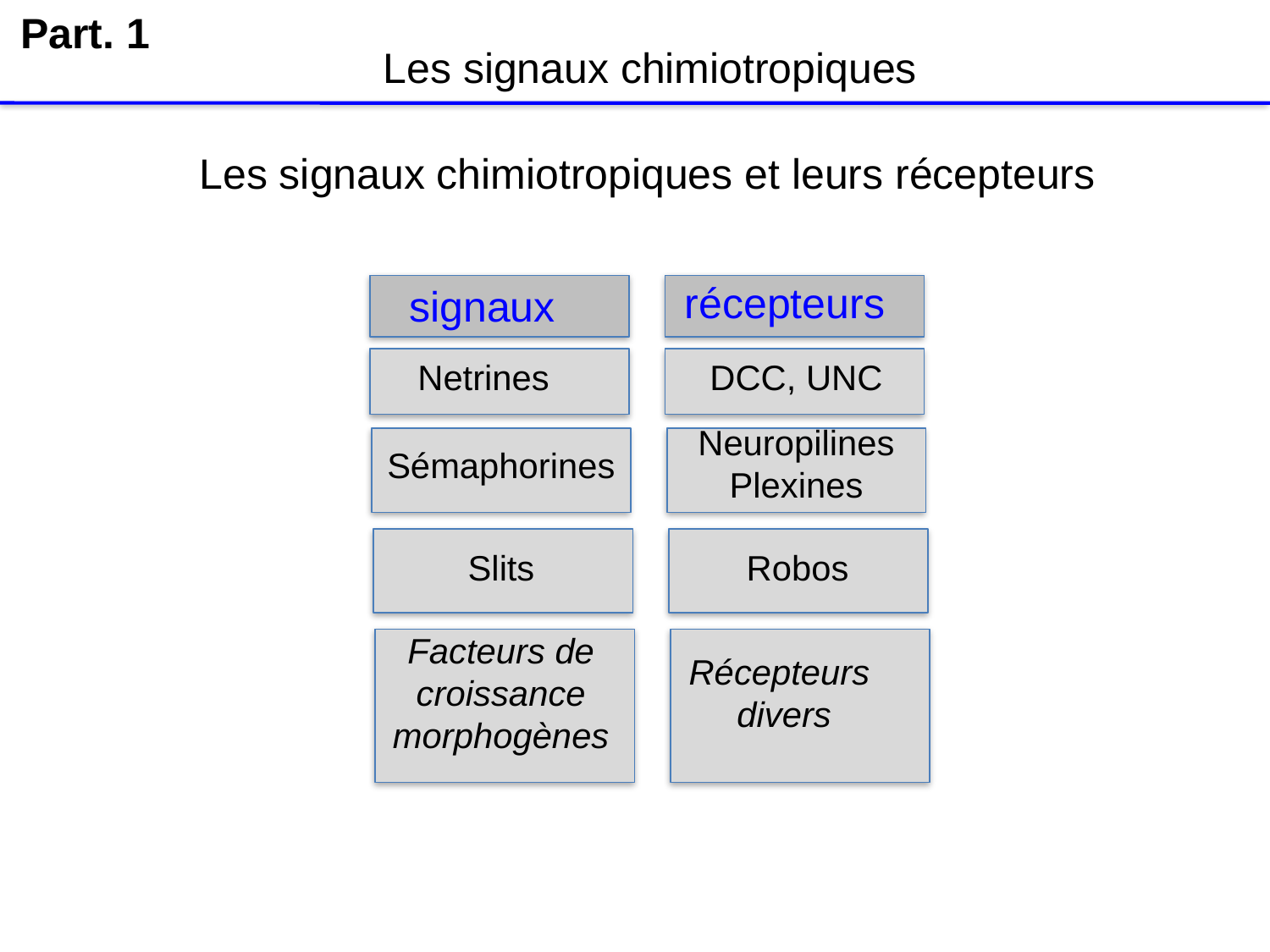

Part. 1
Les signaux chimiotropiques
Les signaux chimiotropiques et leurs récepteurs
récepteurs
signaux

Netrines
DCC, UNC
Neuropilines
Plexines

Sémaphorines

Slits
Robos
Facteurs de croissance
morphogènes

Récepteurs
divers